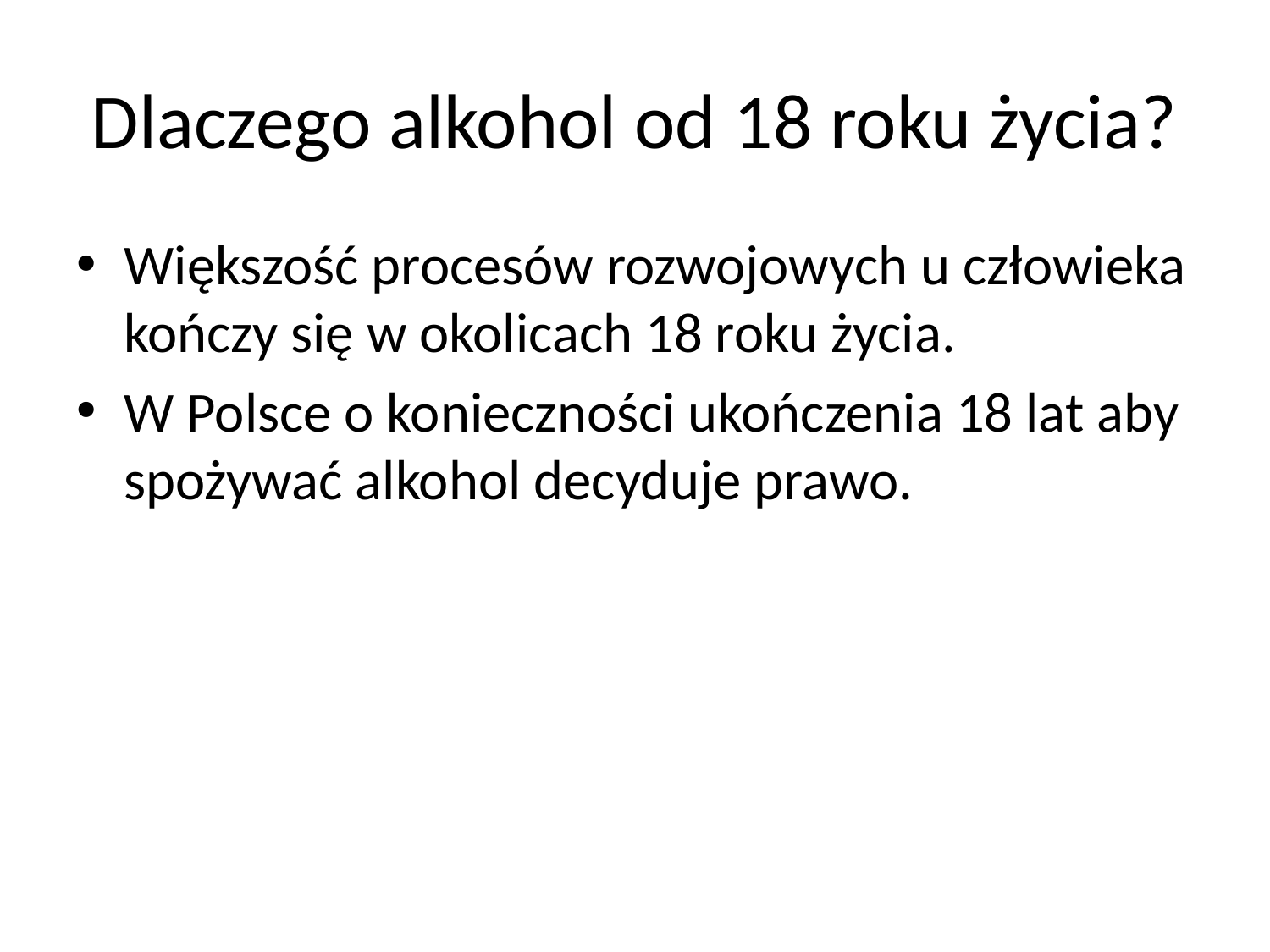

# Dlaczego alkohol od 18 roku życia?
Większość procesów rozwojowych u człowieka kończy się w okolicach 18 roku życia.
W Polsce o konieczności ukończenia 18 lat aby spożywać alkohol decyduje prawo.